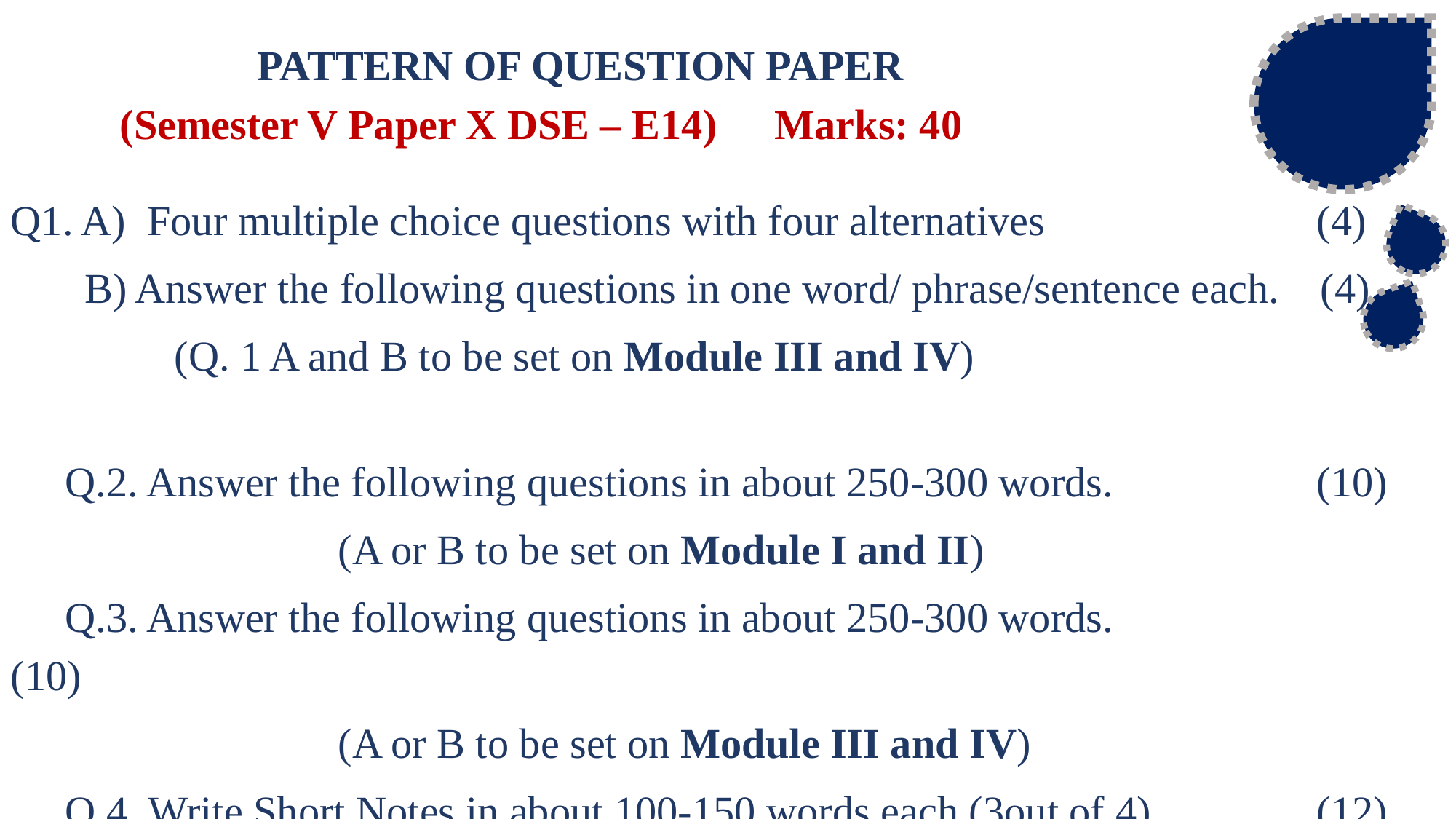

PATTERN OF QUESTION PAPER
	(Semester V Paper X DSE – E14) 	Marks: 40

Q1. A)  Four multiple choice questions with four alternatives 		          (4)
       B) Answer the following questions in one word/ phrase/sentence each. 	(4)
	(Q. 1 A and B to be set on Module III and IV)
Q.2. Answer the following questions in about 250-300 words.     	          (10)
      		(A or B to be set on Module I and II)
Q.3. Answer the following questions in about 250-300 words. 		          (10)
      		(A or B to be set on Module III and IV)
Q.4. Write Short Notes in about 100-150 words each (3out of 4) 	          (12)